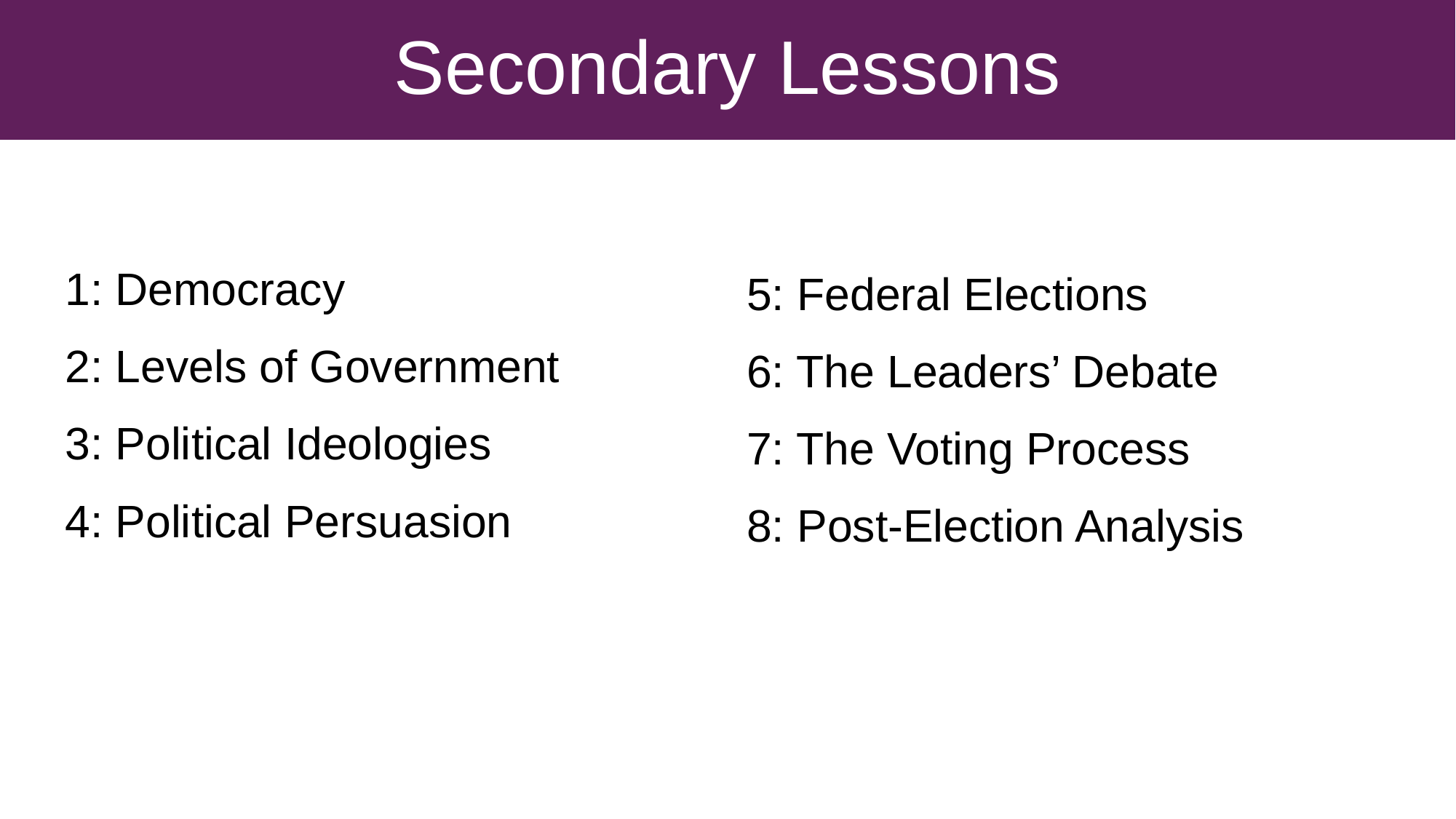

# Secondary Lessons
1: Democracy
2: Levels of Government
3: Political Ideologies
4: Political Persuasion
5: Federal Elections
6: The Leaders’ Debate
7: The Voting Process
8: Post-Election Analysis